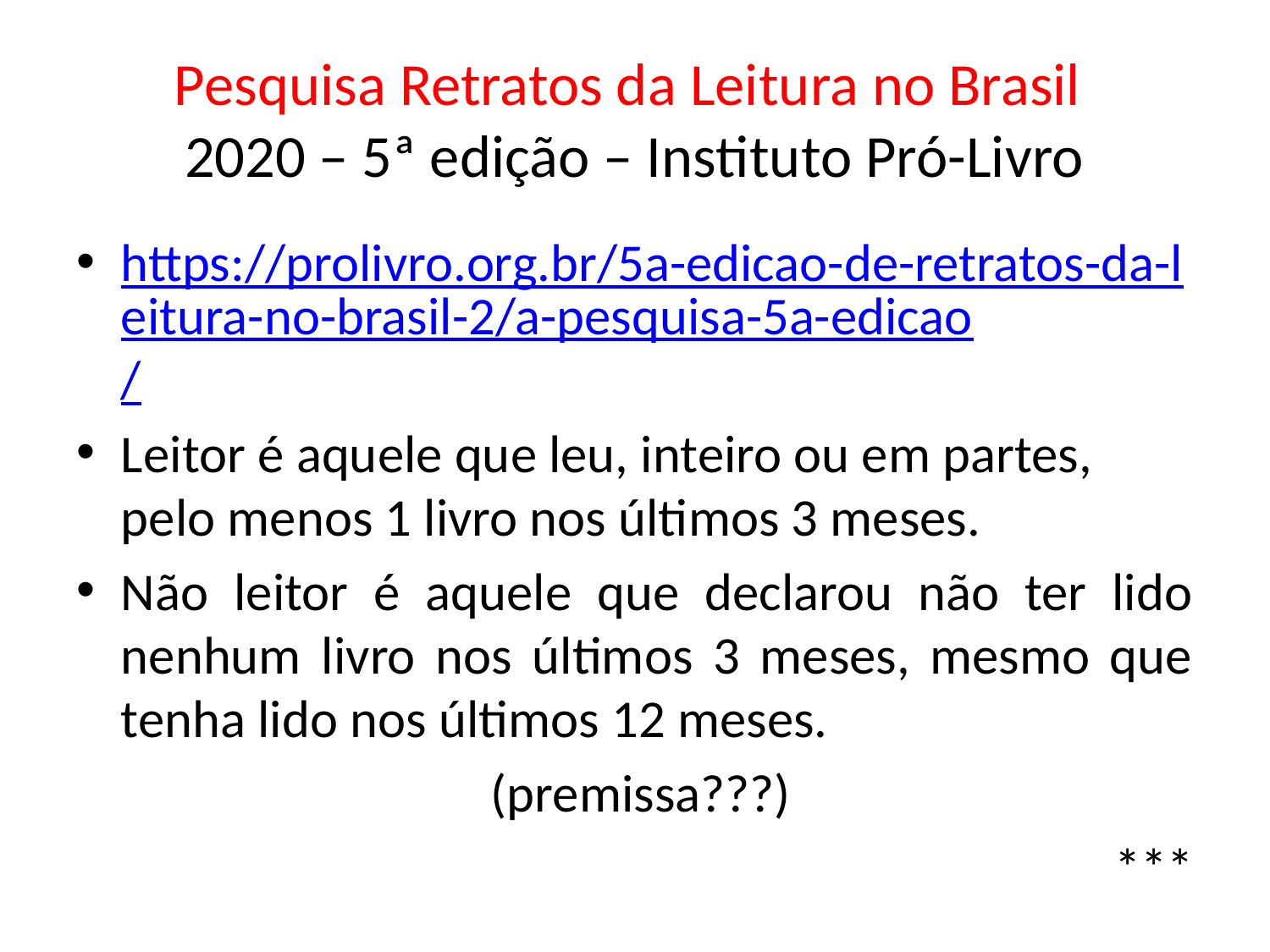

# Pesquisa Retratos da Leitura no Brasil 2020 – 5ª edição – Instituto Pró-Livro
https://prolivro.org.br/5a-edicao-de-retratos-da-leitura-no-brasil-2/a-pesquisa-5a-edicao/
Leitor é aquele que leu, inteiro ou em partes, pelo menos 1 livro nos últimos 3 meses.
Não leitor é aquele que declarou não ter lido nenhum livro nos últimos 3 meses, mesmo que tenha lido nos últimos 12 meses.
 (premissa???)
***